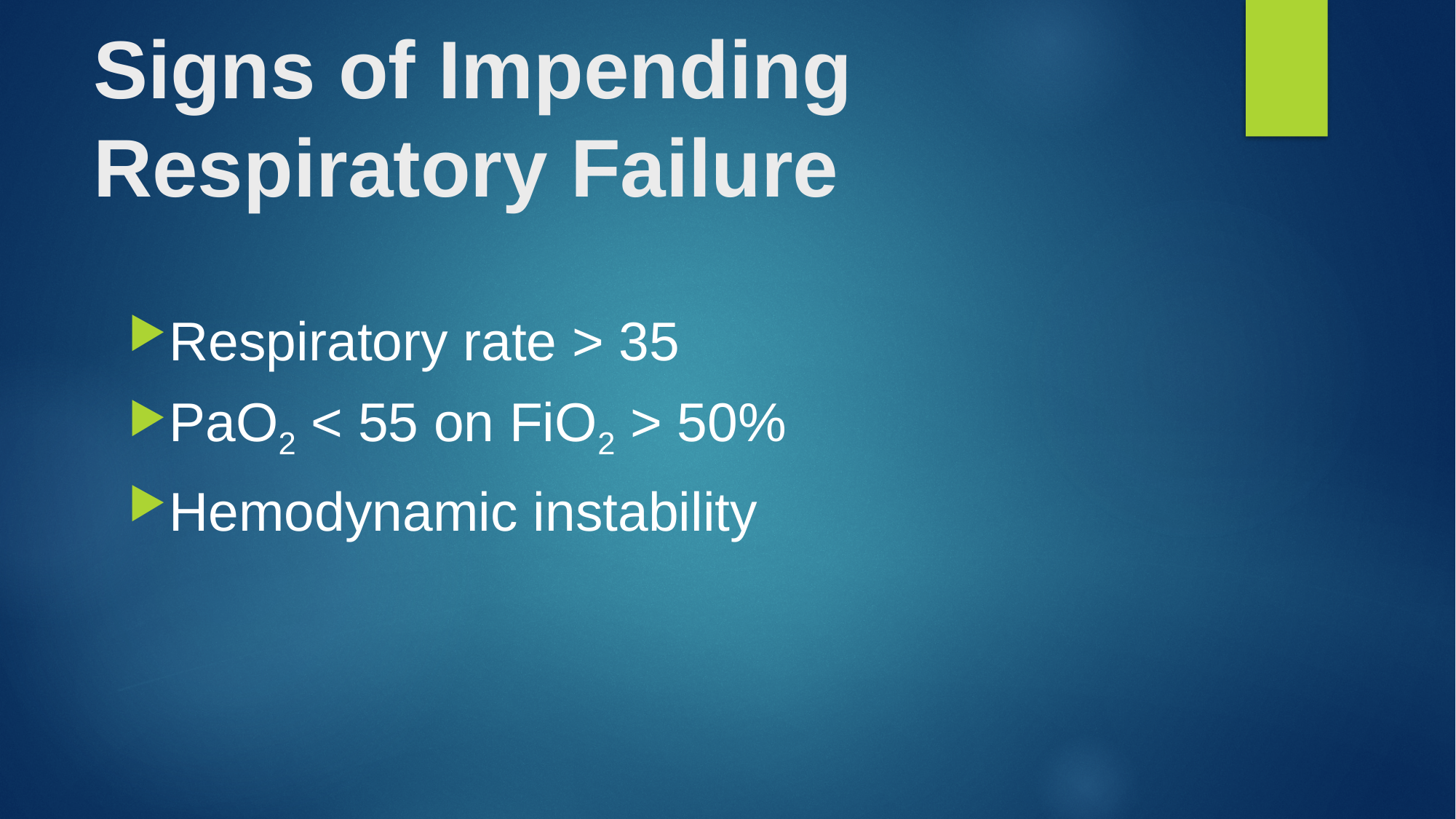

# Signs of Impending Respiratory Failure
Respiratory rate > 35
PaO2 < 55 on FiO2 > 50%
Hemodynamic instability